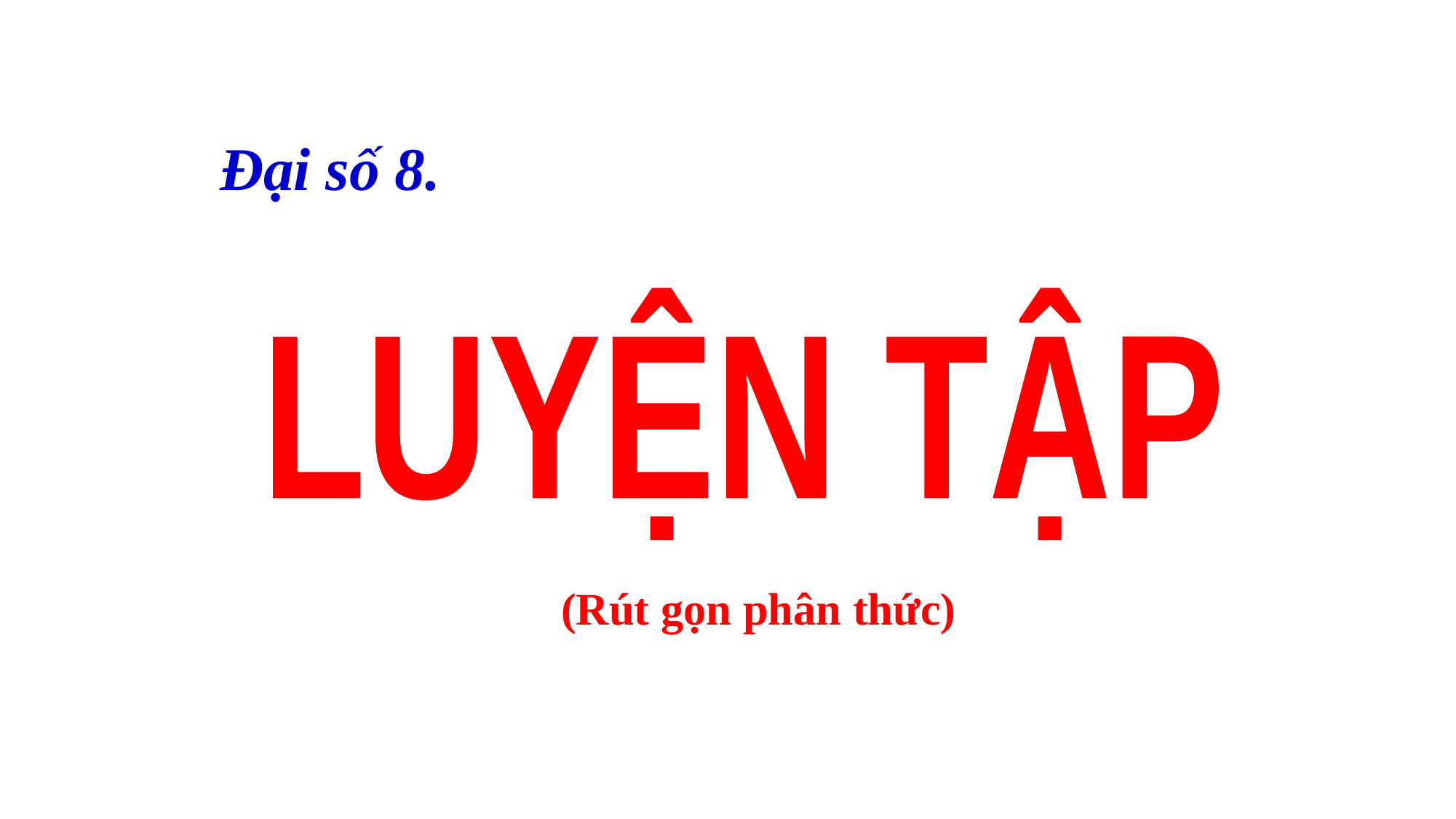

Đại số 8.
LUYỆN TẬP
(Rút gọn phân thức)